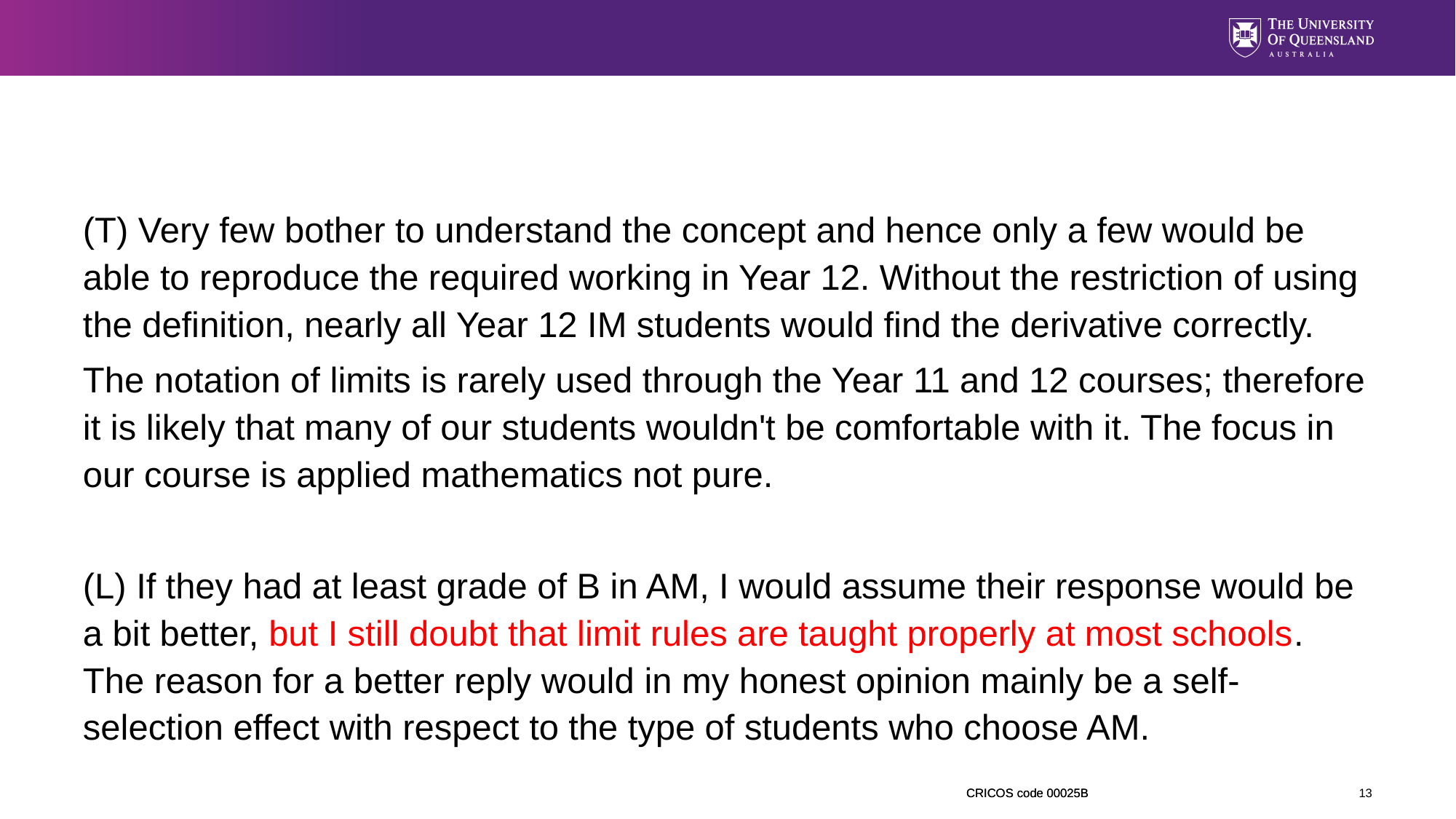

#
(T) Very few bother to understand the concept and hence only a few would be able to reproduce the required working in Year 12. Without the restriction of using the definition, nearly all Year 12 IM students would find the derivative correctly.
The notation of limits is rarely used through the Year 11 and 12 courses; therefore it is likely that many of our students wouldn't be comfortable with it. The focus in our course is applied mathematics not pure.

(L) If they had at least grade of B in AM, I would assume their response would be a bit better, but I still doubt that limit rules are taught properly at most schools. The reason for a better reply would in my honest opinion mainly be a self-selection effect with respect to the type of students who choose AM.

13